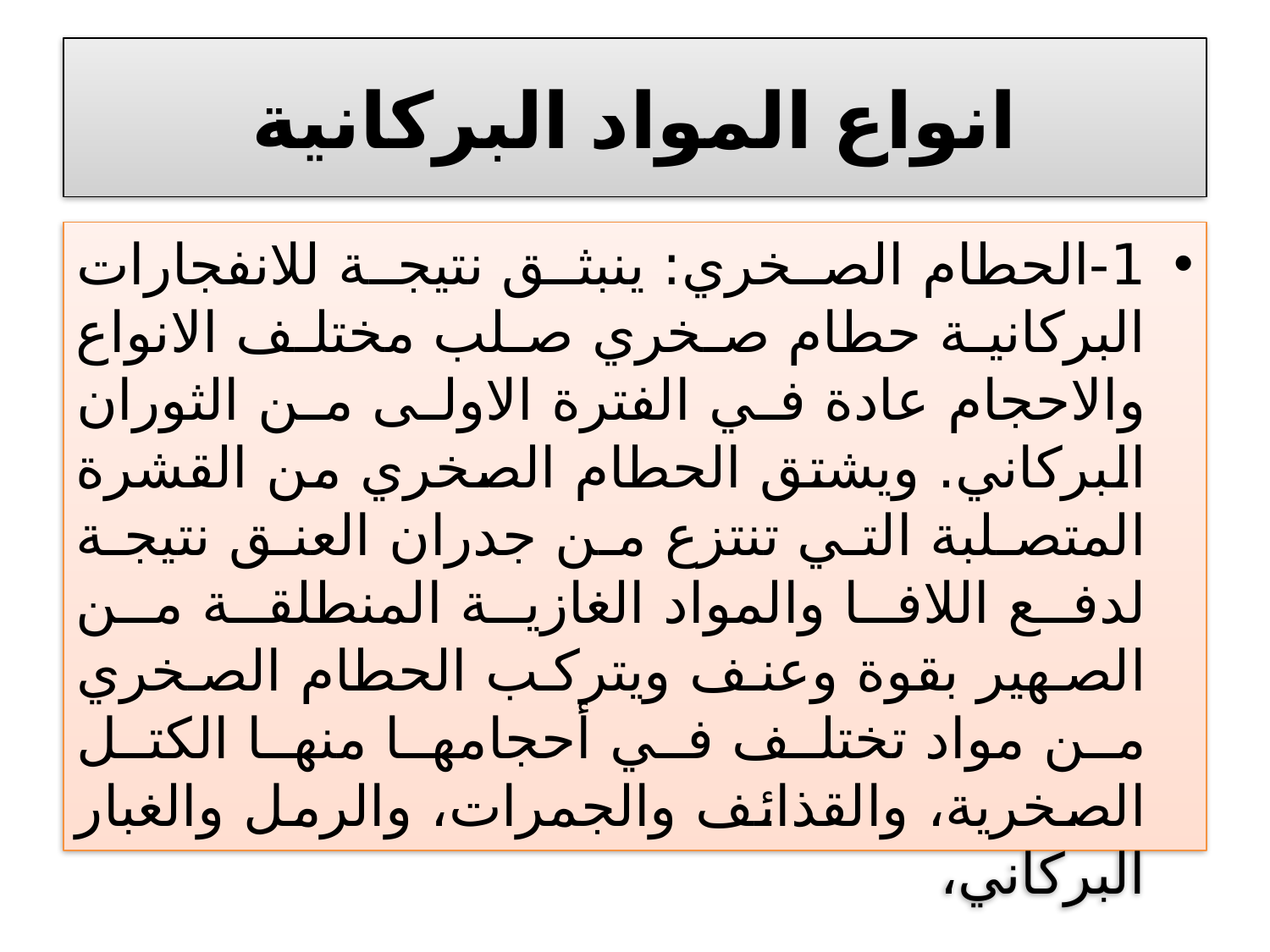

# انواع المواد البركانية
1-الحطام الصخري: ينبثق نتيجة للانفجارات البركانية حطام صخري صلب مختلف الانواع والاحجام عادة في الفترة الاولى من الثوران البركاني. ويشتق الحطام الصخري من القشرة المتصلبة التي تنتزع من جدران العنق نتيجة لدفع اللافا والمواد الغازية المنطلقة من الصهير بقوة وعنف ويتركب الحطام الصخري من مواد تختلف في أحجامها منها الكتل الصخرية، والقذائف والجمرات، والرمل والغبار البركاني،